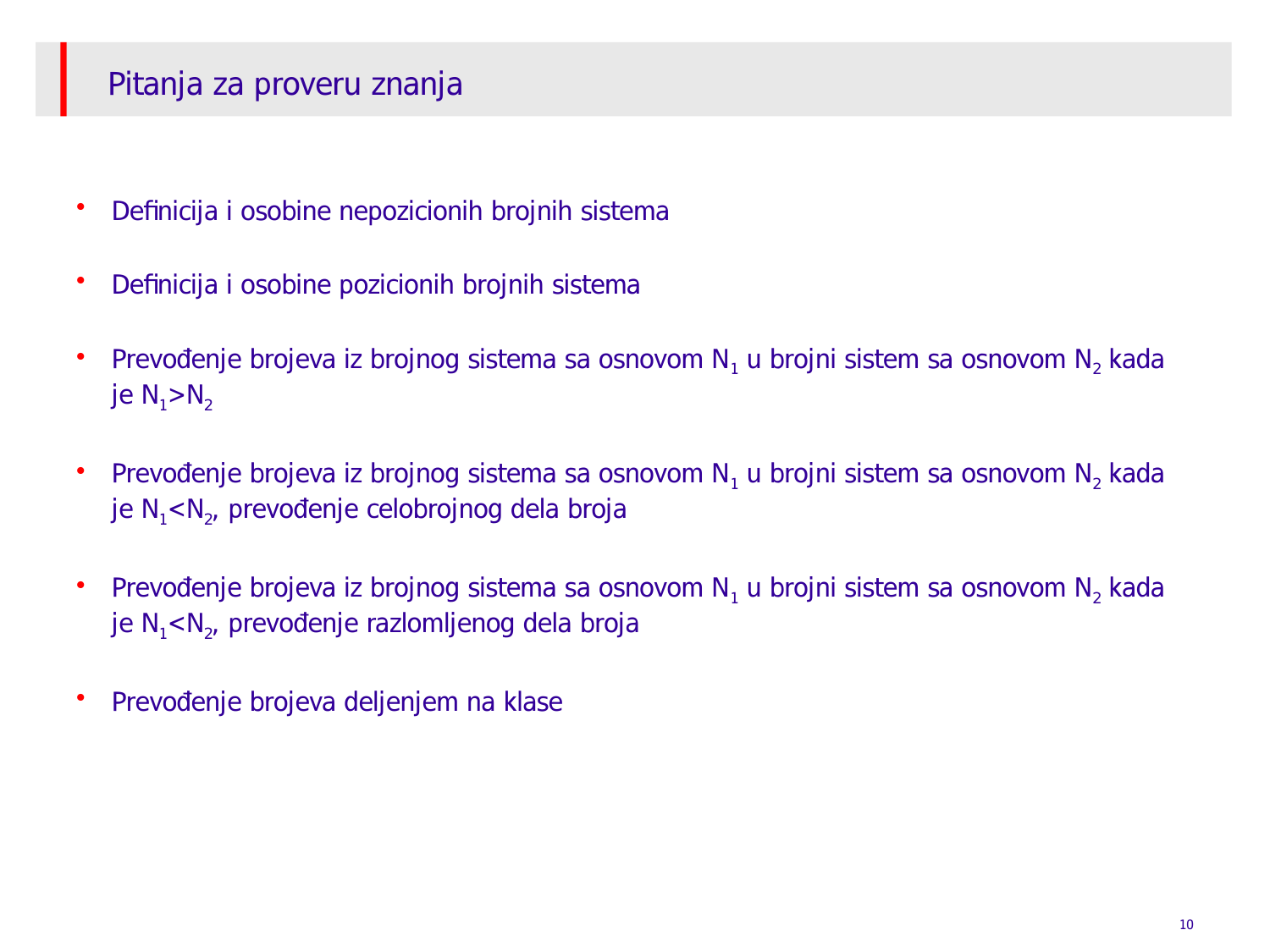

# Pitanja za proveru znanja
Definicija i osobine nepozicionih brojnih sistema

Definicija i osobine pozicionih brojnih sistema

Prevođenje brojeva iz brojnog sistema sa osnovom N1 u brojni sistem sa osnovom N2 kada je N1>N2

Prevođenje brojeva iz brojnog sistema sa osnovom N1 u brojni sistem sa osnovom N2 kada je N1<N2, prevođenje celobrojnog dela broja

Prevođenje brojeva iz brojnog sistema sa osnovom N1 u brojni sistem sa osnovom N2 kada je N1<N2, prevođenje razlomljenog dela broja

Prevođenje brojeva deljenjem na klase
10